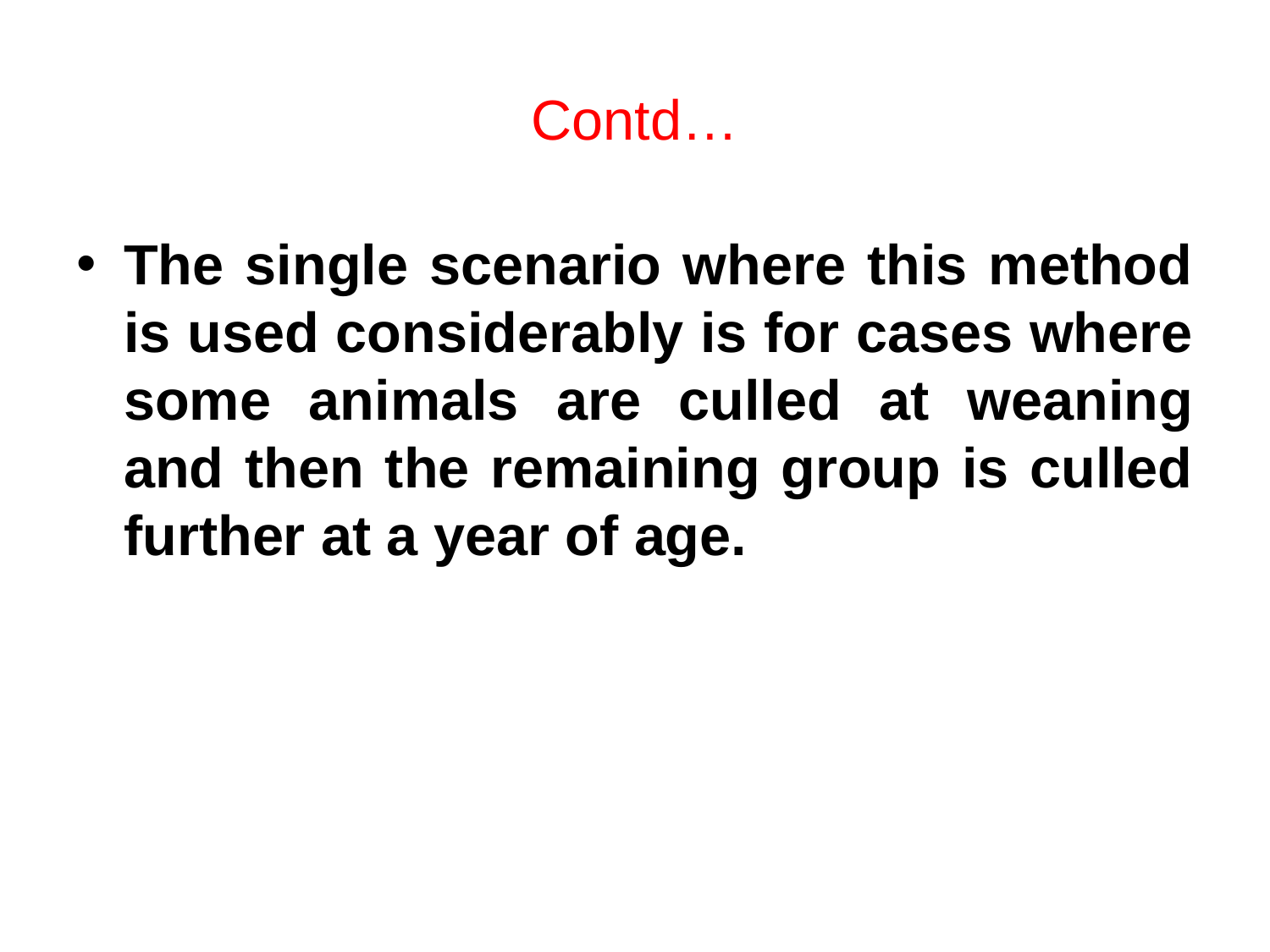

# Contd…
The single scenario where this method is used considerably is for cases where some animals are culled at weaning and then the remaining group is culled further at a year of age.